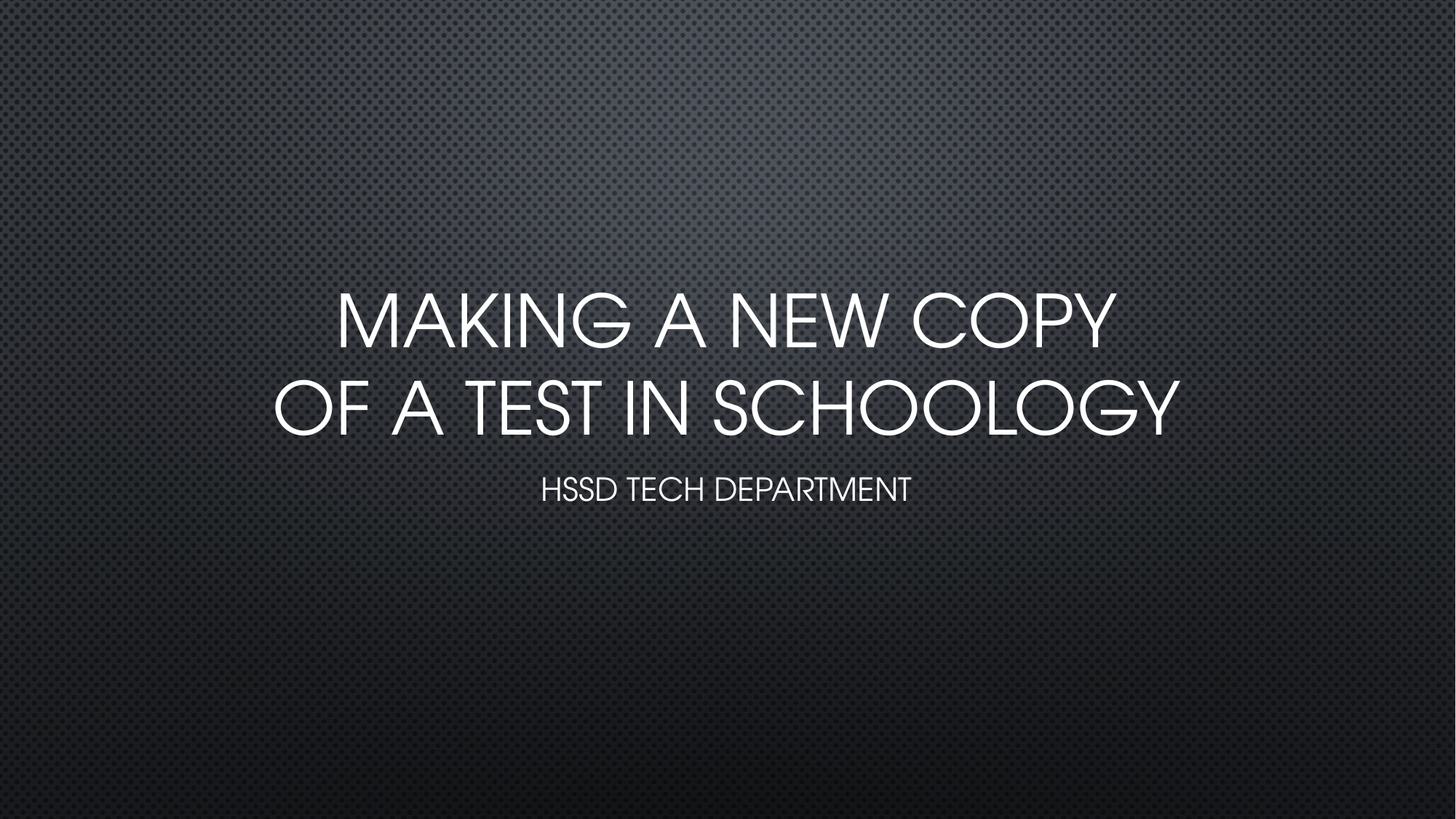

# Making a New Copy of a Test in Schoology
HSSD Tech Department